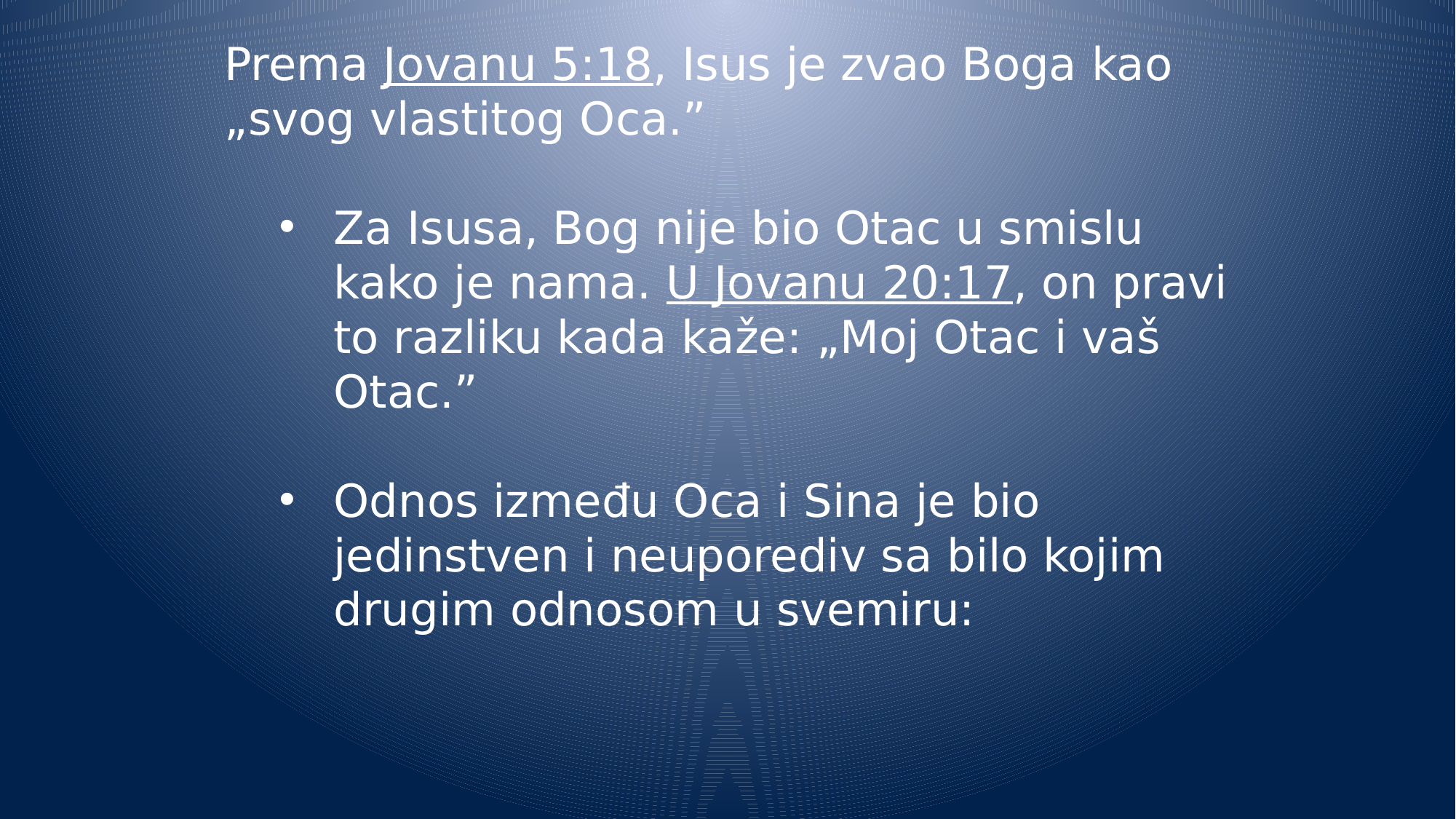

Prema Jovanu 5:18, Isus je zvao Boga kao „svog vlastitog Oca.”

Za Isusa, Bog nije bio Otac u smislu kako je nama. U Jovanu 20:17, on pravi to razliku kada kaže: „Moj Otac i vaš Otac.”

Odnos između Oca i Sina je bio jedinstven i neuporediv sa bilo kojim drugim odnosom u svemiru: